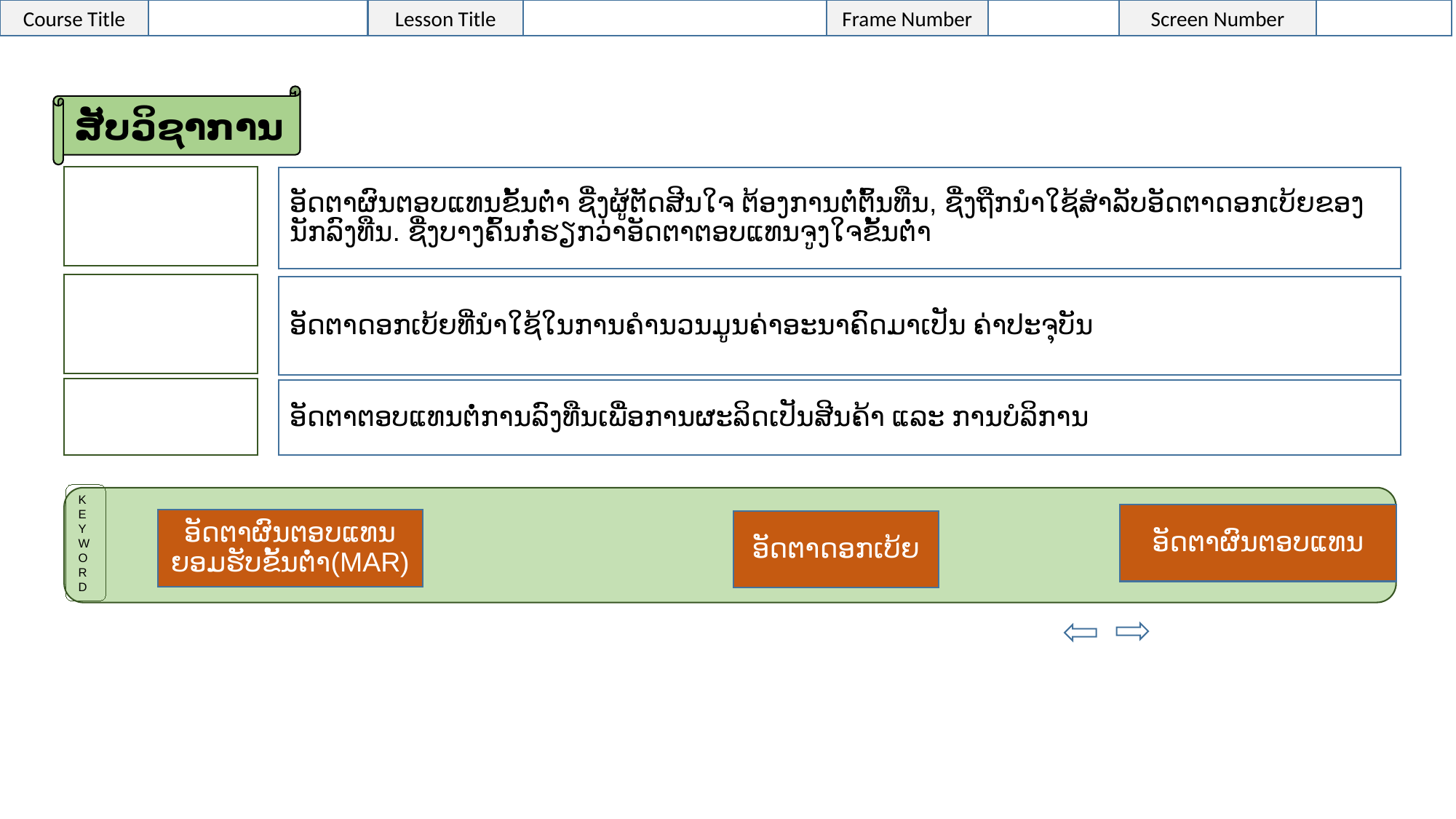

ສັບວິຊາການ

ອັດຕາຜົນຕອບແທນຂັ້ນຕໍ່າ ຊື່ງຜູ້ຕັດສີນໃຈ ຕ້ອງການຕໍ່ຕົ້ນທືນ, ຊື່ງຖືກນຳໃຊ້ສຳລັບອັດຕາດອກເບ້ຍຂອງນັກລົງທືນ. ຊື່ງບາງຄົ້ນກໍ່ຮຽກວ່າອັດຕາຕອບແທນຈູງໃຈຂັ້ນຕໍ່າ

ອັດຕາດອກເບ້ຍທີ່ນຳໃຊ້ໃນການຄຳນວນມູນຄ່າອະນາຄົດມາເປັນ ຄ່າປະຈຸບັນ

ອັດຕາຕອບແທນຕໍ່ການລົງທືນເພື່ອການຜະລິດເປັນສີນຄ້າ ແລະ ການບໍລິການ
K
E
Y
W
O
R
D

ອັດຕາຜົນຕອບແທນ
ອັດຕາຜົນຕອບແທນຍອມຮັບຂັ້ນຕໍ່າ(MAR)
ອັດຕາດອກເບ້ຍ